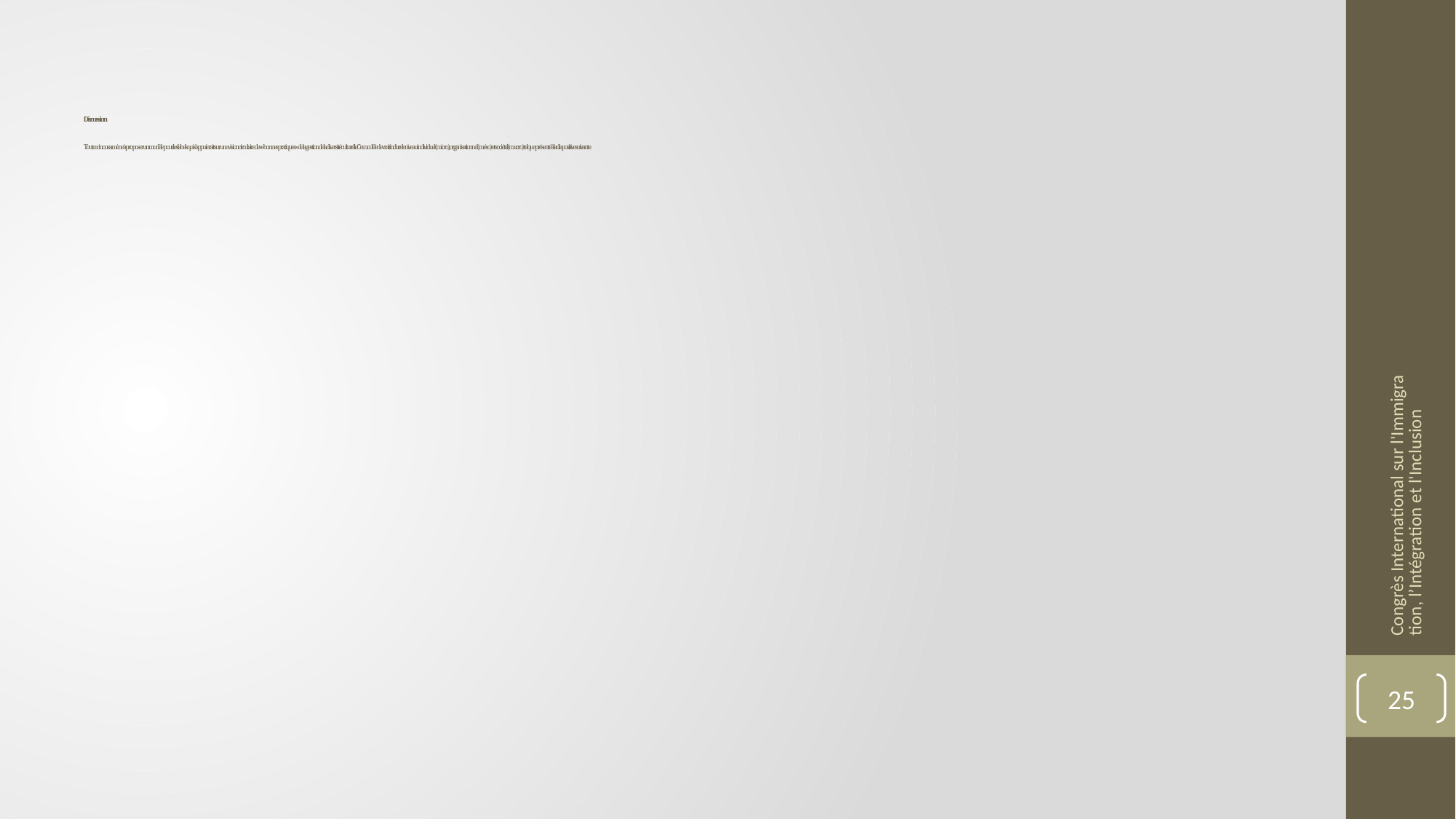

# Discussion Tout ceci nous amène à proposer un modèle pour les labels qui s’appuierait sur une vision circulaire des « bonnes pratiques » de la gestion de la diversité culturelle. Ce modèle devrait inclure le niveau individuel (micro), organisationnel (méso) et sociétal (macro) tel que présenté à la diapositive suivante.
Congrès International sur l'Immigration, l’Intégration et l'Inclusion
25